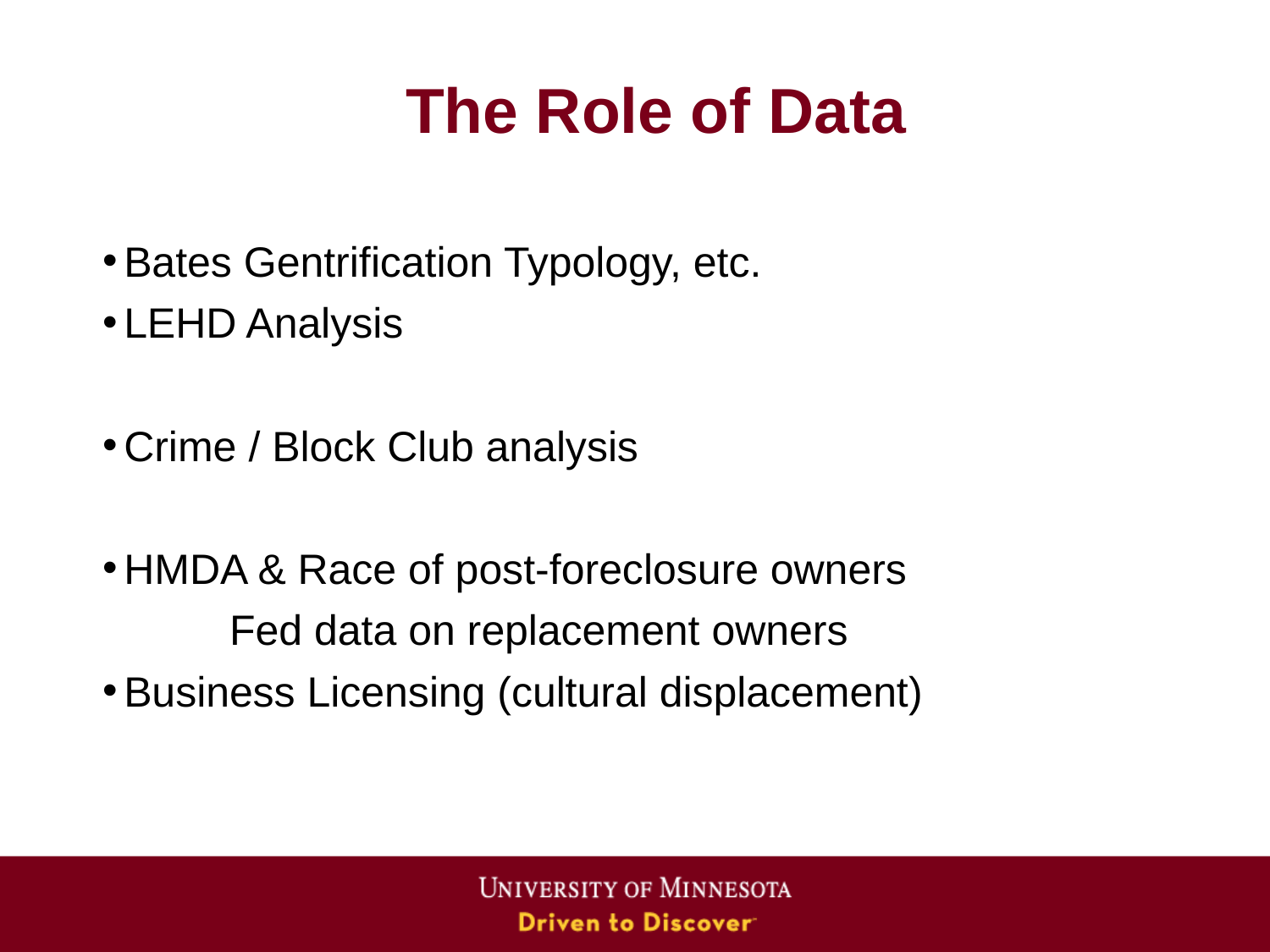

# The Role of Data
Bates Gentrification Typology, etc.
LEHD Analysis

Crime / Block Club analysis

HMDA & Race of post-foreclosure owners
	Fed data on replacement owners
Business Licensing (cultural displacement)